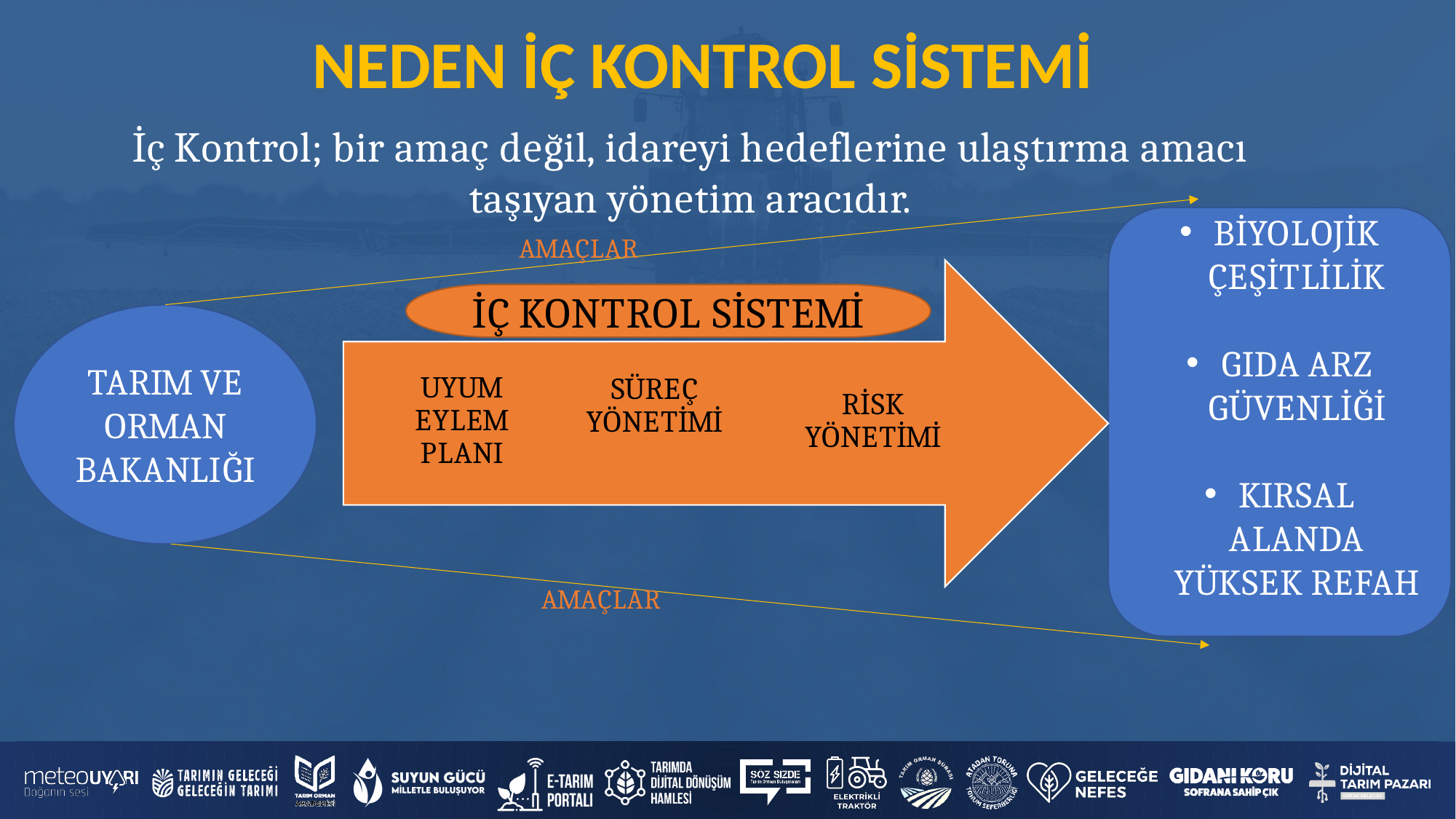

# NEDEN İÇ KONTROL SİSTEMİ
İç Kontrol; bir amaç değil, idareyi hedeflerine ulaştırma amacı taşıyan yönetim aracıdır.
BİYOLOJİK ÇEŞİTLİLİK

GIDA ARZ GÜVENLİĞİ

KIRSAL ALANDA YÜKSEK REFAH

AMAÇLAR

RİSK YÖNETİMİ
SÜREÇ YÖNETİMİ

UYUM EYLEM PLANI
İÇ KONTROL SİSTEMİ

TARIM VE ORMAN BAKANLIĞI
AMAÇLAR